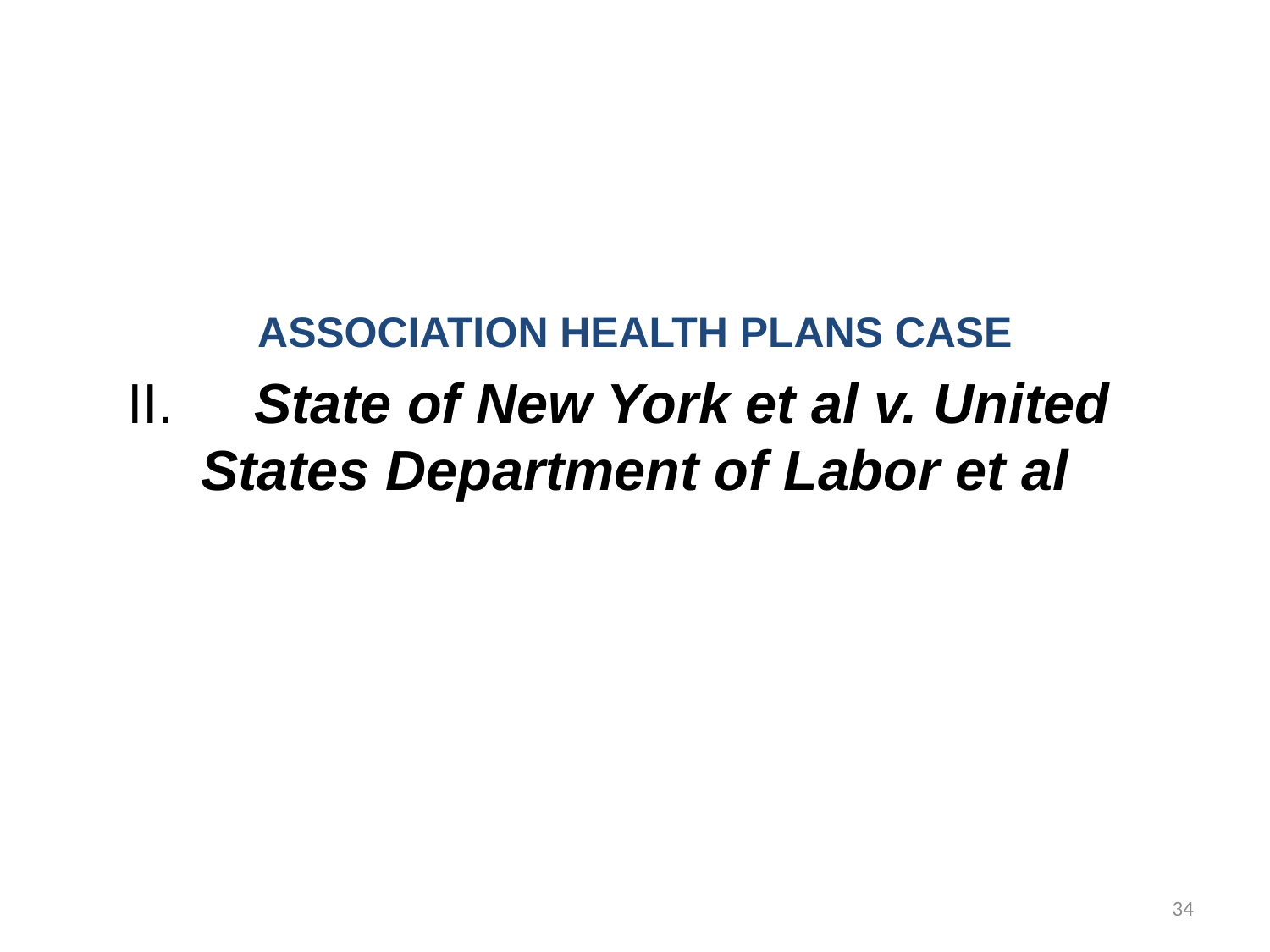

ASSOCIATION HEALTH PLANS CASE
II.	State of New York et al v. United 	States Department of Labor et al
34